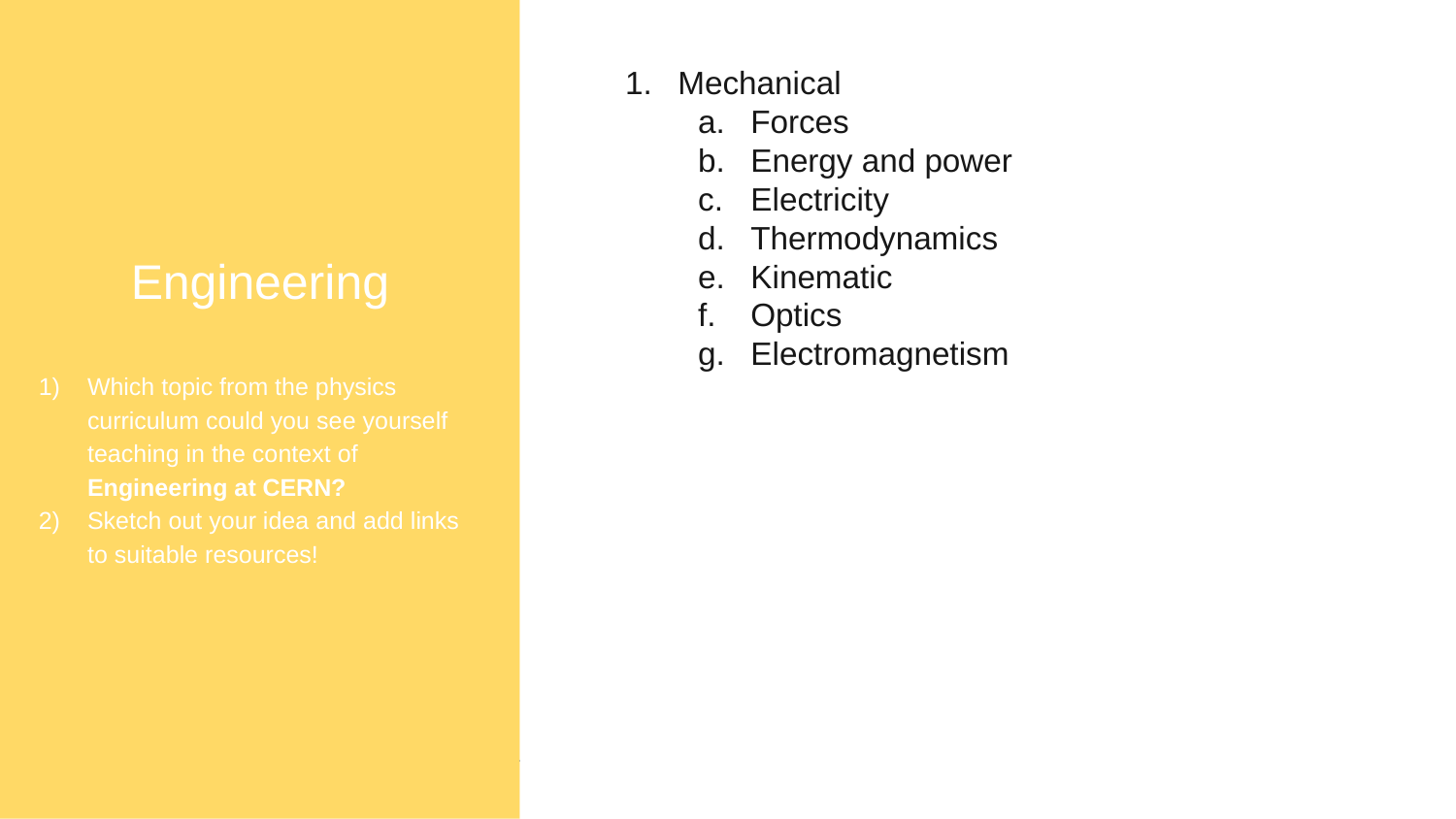

Engineering

Which topic from the physics curriculum could you see yourself teaching in the context of Engineering at CERN?
Sketch out your idea and add links to suitable resources!

Mechanical
Forces
Energy and power
Electricity
Thermodynamics
Kinematic
Optics
Electromagnetism